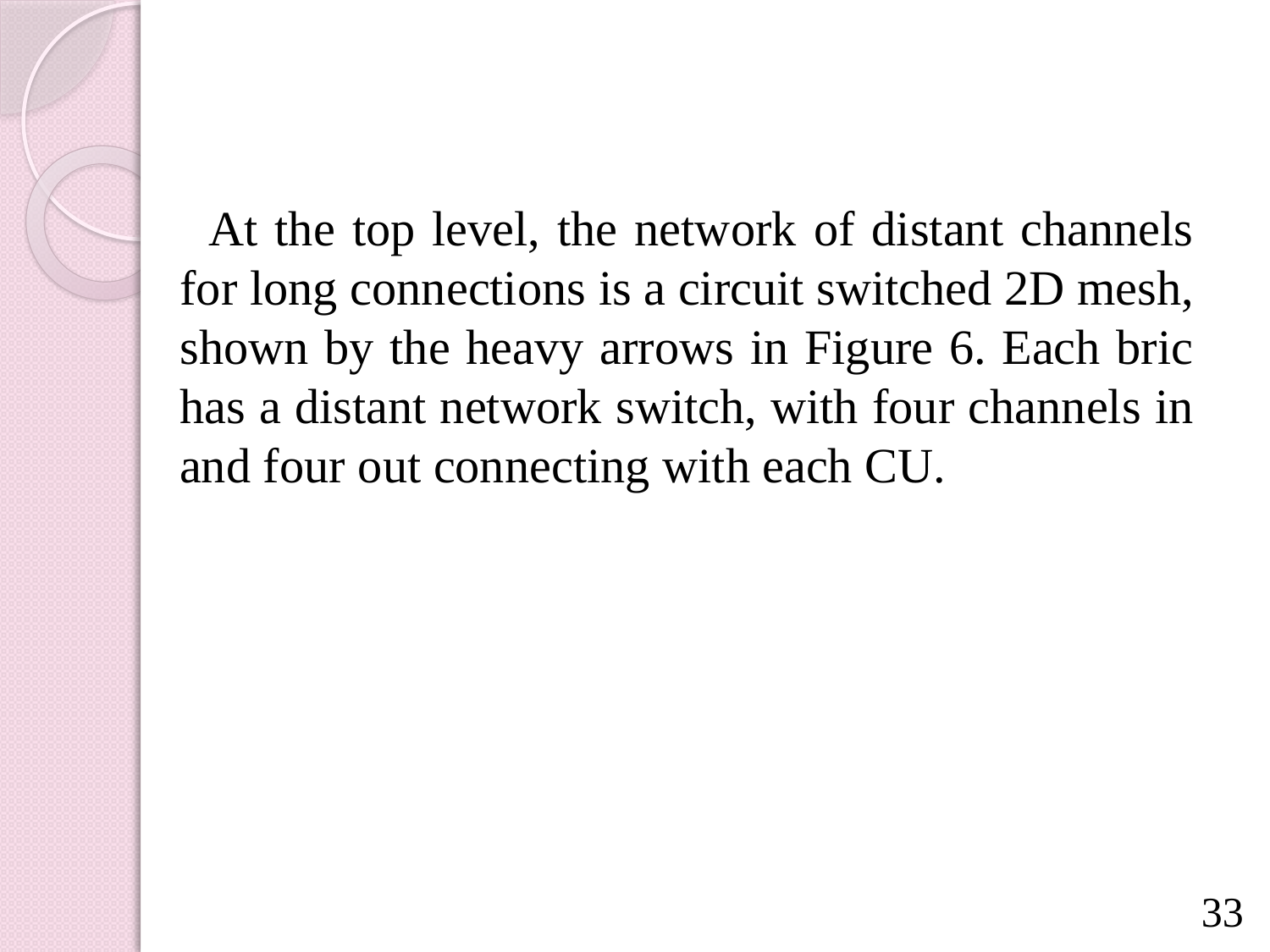

At the top level, the network of distant channels for long connections is a circuit switched 2D mesh, shown by the heavy arrows in Figure 6. Each bric has a distant network switch, with four channels in and four out connecting with each CU.
33